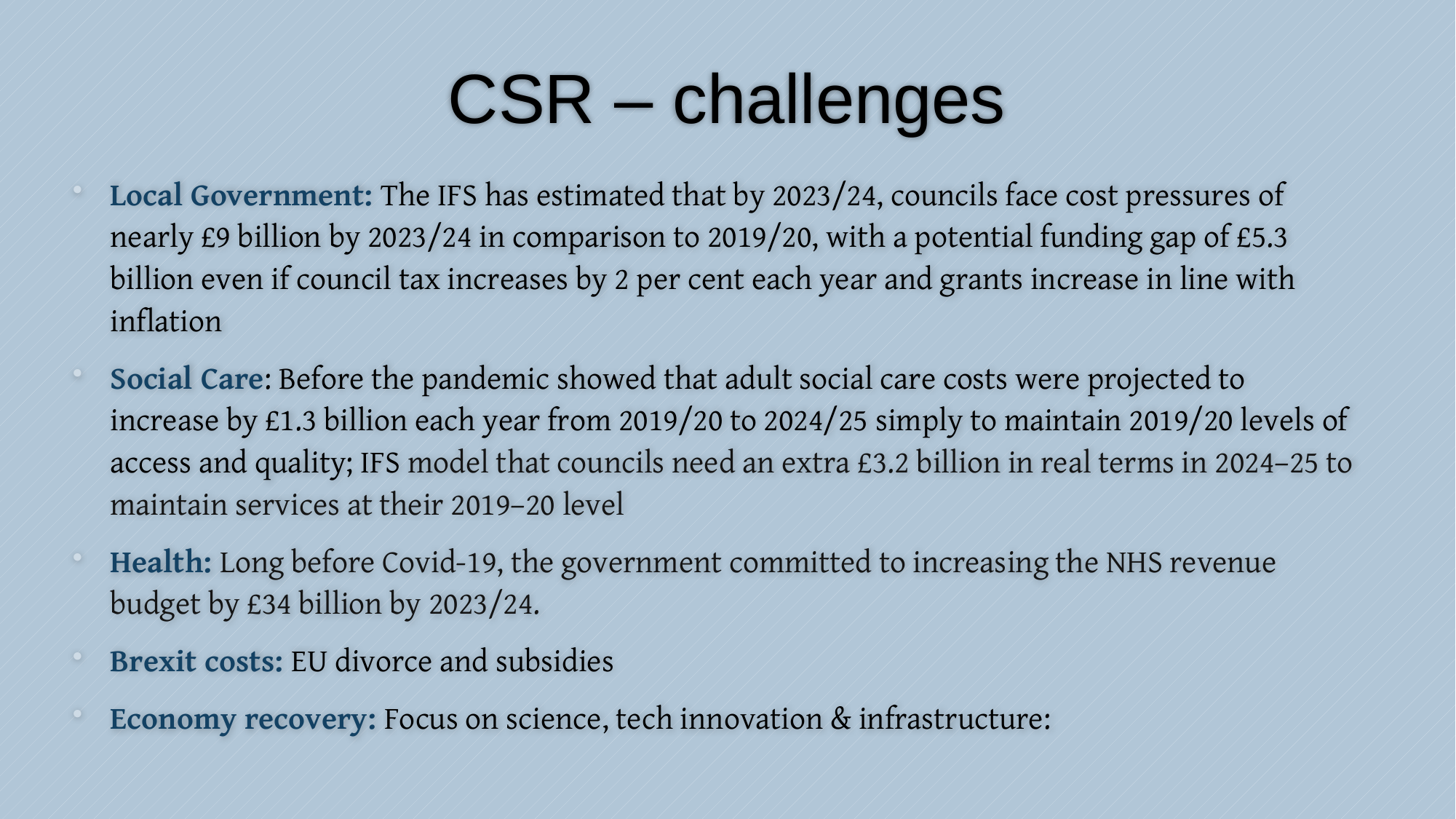

# CSR – challenges
Local Government: The IFS has estimated that by 2023/24, councils face cost pressures of nearly £9 billion by 2023/24 in comparison to 2019/20, with a potential funding gap of £5.3 billion even if council tax increases by 2 per cent each year and grants increase in line with inflation
Social Care: Before the pandemic showed that adult social care costs were projected to increase by £1.3 billion each year from 2019/20 to 2024/25 simply to maintain 2019/20 levels of access and quality; IFS model that councils need an extra £3.2 billion in real terms in 2024–25 to maintain services at their 2019–20 level
Health: Long before Covid-19, the government committed to increasing the NHS revenue budget by £34 billion by 2023/24.
Brexit costs: EU divorce and subsidies
Economy recovery: Focus on science, tech innovation & infrastructure: